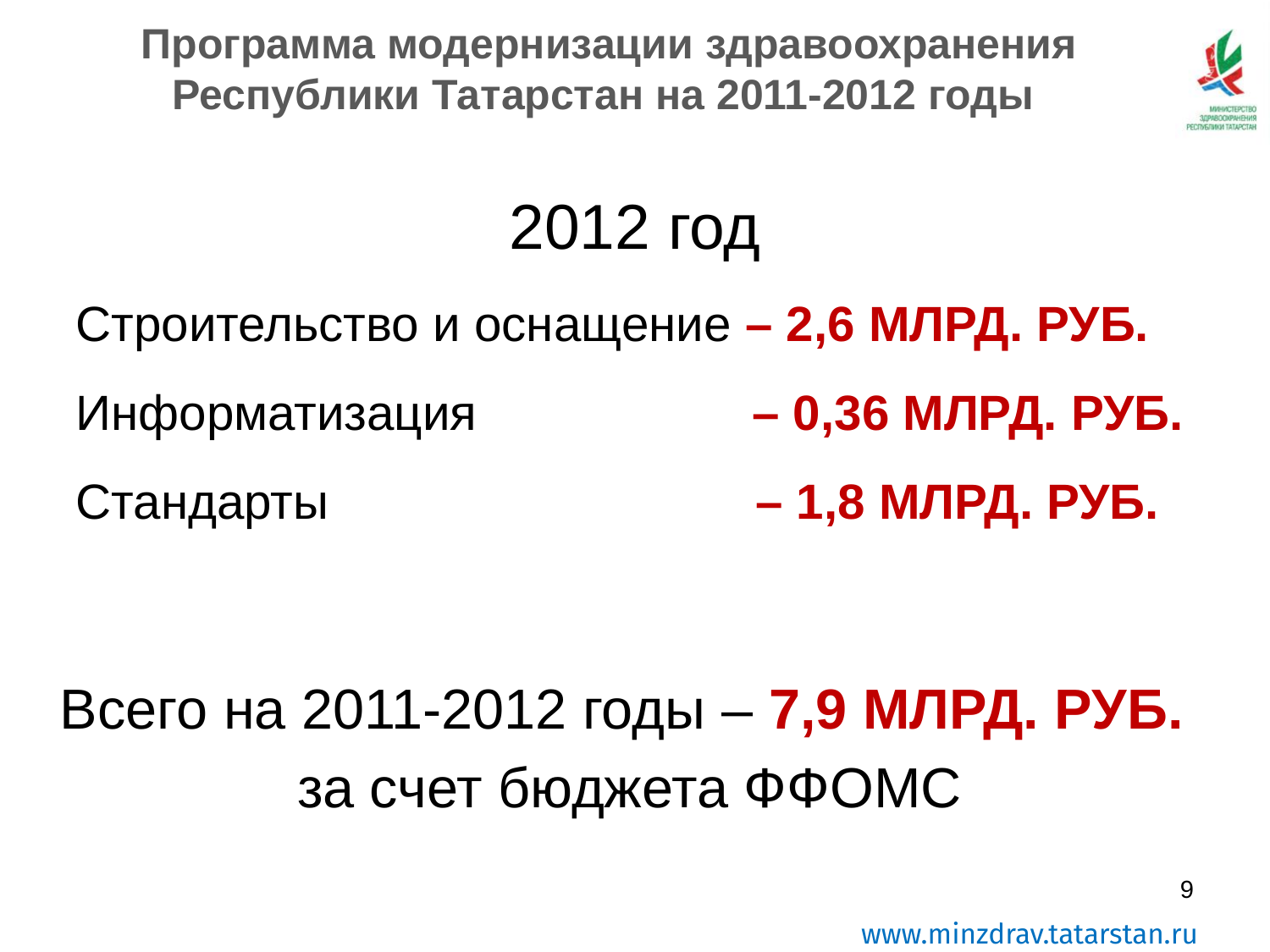

Программа модернизации здравоохранения Республики Татарстан на 2011-2012 годы
2012 год
Строительство и оснащение – 2,6 млрд. руб.
Информатизация                    – 0,36 млрд. руб.
Стандарты                               – 1,8 млрд. руб.
Всего на 2011-2012 годы – 7,9 млрд. руб.
за счет бюджета ФФОМС
9